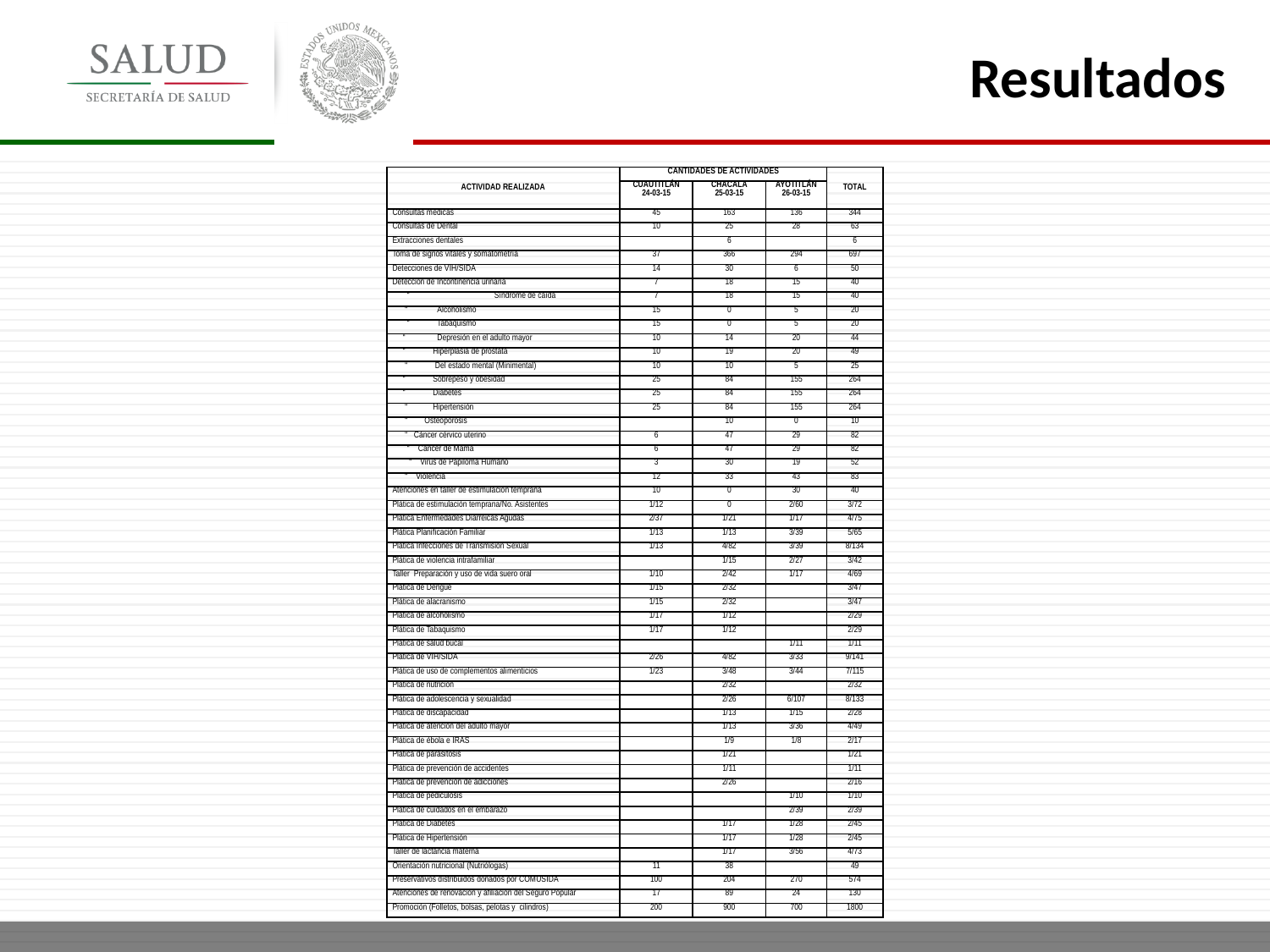

Resultados
| ACTIVIDAD REALIZADA | CANTIDADES DE ACTIVIDADES |  |  | TOTAL |
| --- | --- | --- | --- | --- |
|  | CUAUTITLÁN 24-03-15 | CHACALA 25-03-15 | AYOTITLÁN 26-03-15 |  |
| Consultas médicas | 45 | 163 | 136 | 344 |
| Consultas de Dental | 10 | 25 | 28 | 63 |
| Extracciones dentales |  | 6 |  | 6 |
| Toma de signos vitales y somatometría | 37 | 366 | 294 | 697 |
| Detecciones de VIH/SIDA | 14 | 30 | 6 | 50 |
| Detección de Incontinencia urinaria | 7 | 18 | 15 | 40 |
| “ Síndrome de caída | 7 | 18 | 15 | 40 |
| “ Alcoholismo | 15 | 0 | 5 | 20 |
| “ Tabaquismo | 15 | 0 | 5 | 20 |
| “ Depresión en el adulto mayor | 10 | 14 | 20 | 44 |
| “ Hiperplasia de próstata | 10 | 19 | 20 | 49 |
| “ Del estado mental (Minimental) | 10 | 10 | 5 | 25 |
| “ Sobrepeso y obesidad | 25 | 84 | 155 | 264 |
| “ Diabetes | 25 | 84 | 155 | 264 |
| “ Hipertensión | 25 | 84 | 155 | 264 |
| “ Osteoporosis |  | 10 | 0 | 10 |
| “ Cáncer cérvico uterino | 6 | 47 | 29 | 82 |
| “ Cáncer de Mama | 6 | 47 | 29 | 82 |
| “ Virus de Papiloma Humano | 3 | 30 | 19 | 52 |
| “ Violencia | 12 | 33 | 43 | 83 |
| Atenciones en taller de estimulación temprana | 10 | 0 | 30 | 40 |
| Plática de estimulación temprana/No. Asistentes | 1/12 | 0 | 2/60 | 3/72 |
| Plática Enfermedades Diarreicas Agudas | 2/37 | 1/21 | 1/17 | 4/75 |
| Plática Planificación Familiar | 1/13 | 1/13 | 3/39 | 5/65 |
| Plática Infecciones de Transmisión Sexual | 1/13 | 4/82 | 3/39 | 8/134 |
| Plática de violencia intrafamiliar |  | 1/15 | 2/27 | 3/42 |
| Taller Preparación y uso de vida suero oral | 1/10 | 2/42 | 1/17 | 4/69 |
| Plática de Dengue | 1/15 | 2/32 |  | 3/47 |
| Plática de alacranismo | 1/15 | 2/32 |  | 3/47 |
| Plática de alcoholismo | 1/17 | 1/12 |  | 2/29 |
| Plática de Tabaquismo | 1/17 | 1/12 |  | 2/29 |
| Plática de salud bucal |  |  | 1/11 | 1/11 |
| Plática de VIH/SIDA | 2/26 | 4/82 | 3/33 | 9/141 |
| Plática de uso de complementos alimenticios | 1/23 | 3/48 | 3/44 | 7/115 |
| Plática de nutrición |  | 2/32 |  | 2/32 |
| Plática de adolescencia y sexualidad |  | 2/26 | 6/107 | 8/133 |
| Plática de discapacidad |  | 1/13 | 1/15 | 2/28 |
| Plática de atención del adulto mayor |  | 1/13 | 3/36 | 4/49 |
| Plática de ébola e IRAS |  | 1/9 | 1/8 | 2/17 |
| Plática de parasitosis |  | 1/21 |  | 1/21 |
| Plática de prevención de accidentes |  | 1/11 |  | 1/11 |
| Plática de prevención de adicciones |  | 2/26 |  | 2/16 |
| Plática de pediculosis |  |  | 1/10 | 1/10 |
| Plática de cuidados en el embarazo |  |  | 2/39 | 2/39 |
| Plática de Diabetes |  | 1/17 | 1/28 | 2/45 |
| Plática de Hipertensión |  | 1/17 | 1/28 | 2/45 |
| Taller de lactancia materna |  | 1/17 | 3/56 | 4/73 |
| Orientación nutricional (Nutriólogas) | 11 | 38 |  | 49 |
| Preservativos distribuidos donados por COMUSIDA | 100 | 204 | 270 | 574 |
| Atenciones de renovación y afiliación del Seguro Popular | 17 | 89 | 24 | 130 |
| Promoción (Folletos, bolsas, pelotas y cilindros) | 200 | 900 | 700 | 1800 |